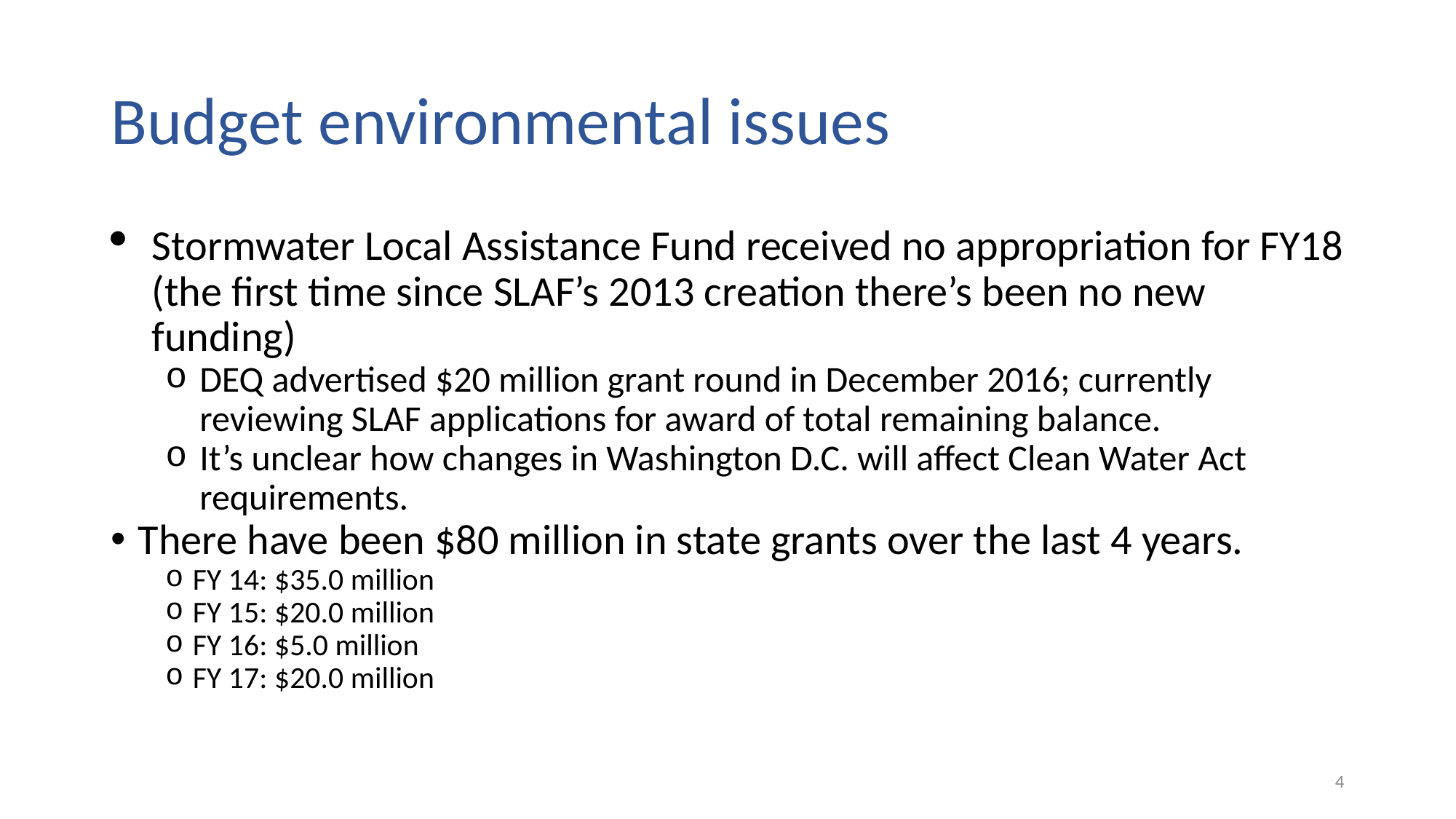

# Budget environmental issues
Stormwater Local Assistance Fund received no appropriation for FY18 (the first time since SLAF’s 2013 creation there’s been no new funding)
DEQ advertised $20 million grant round in December 2016; currently reviewing SLAF applications for award of total remaining balance.
It’s unclear how changes in Washington D.C. will affect Clean Water Act requirements.
There have been $80 million in state grants over the last 4 years.
FY 14: $35.0 million
FY 15: $20.0 million
FY 16: $5.0 million
FY 17: $20.0 million

4